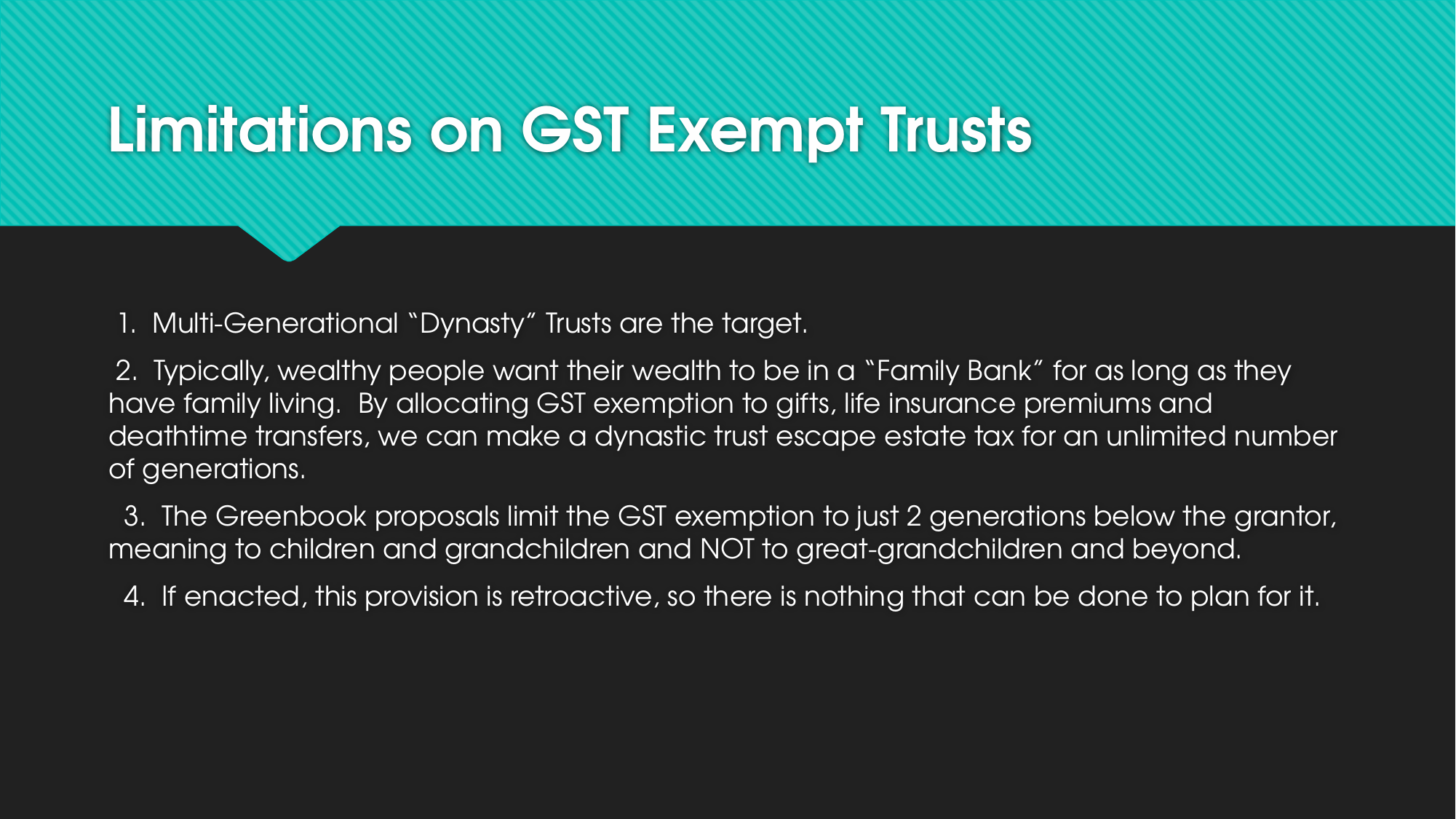

# Limitations on GST Exempt Trusts
 1.  Multi-Generational “Dynasty” Trusts are the target.
 2.  Typically, wealthy people want their wealth to be in a “Family Bank” for as long as they have family living.  By allocating GST exemption to gifts, life insurance premiums and deathtime transfers, we can make a dynastic trust escape estate tax for an unlimited number of generations.
  3.  The Greenbook proposals limit the GST exemption to just 2 generations below the grantor, meaning to children and grandchildren and NOT to great-grandchildren and beyond.
  4.  If enacted, this provision is retroactive, so there is nothing that can be done to plan for it.